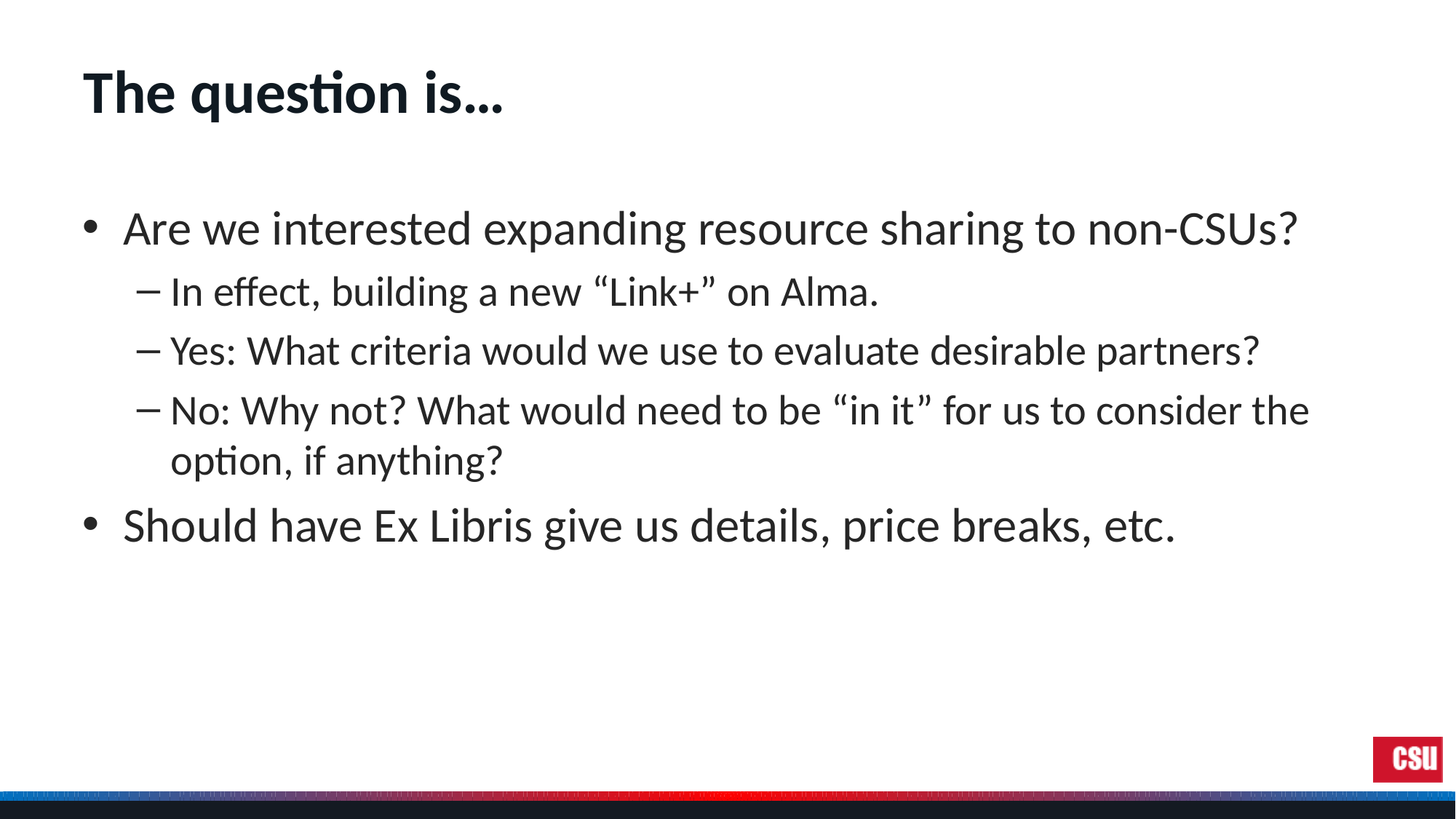

# The question is…
Are we interested expanding resource sharing to non-CSUs?
In effect, building a new “Link+” on Alma.
Yes: What criteria would we use to evaluate desirable partners?
No: Why not? What would need to be “in it” for us to consider the option, if anything?
Should have Ex Libris give us details, price breaks, etc.